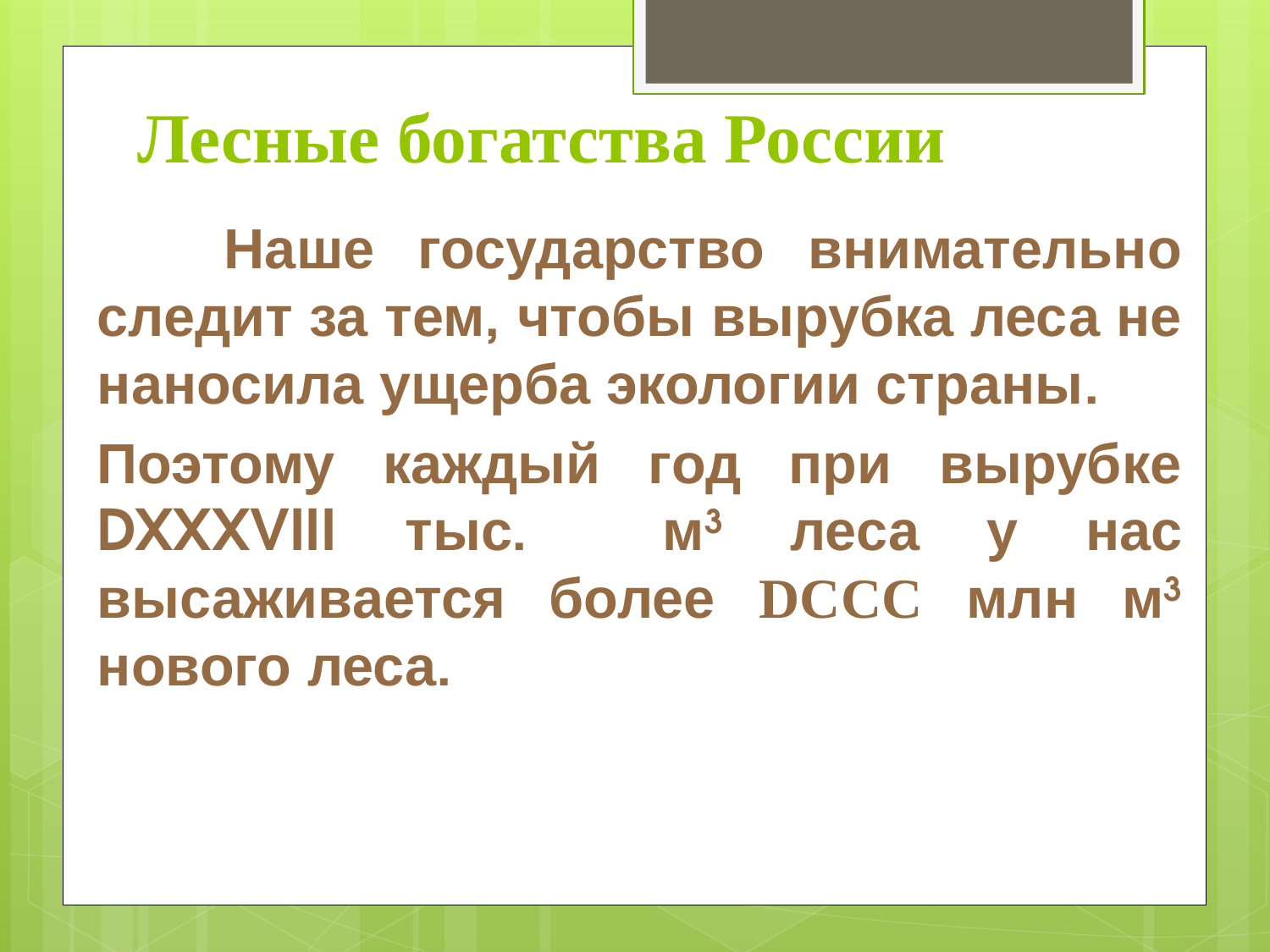

Лесные богатства России
	Наше государство внимательно следит за тем, чтобы вырубка леса не наносила ущерба экологии страны.
Поэтому каждый год при вырубке DXXXVIII тыс.  м3 леса у нас высаживается более DCCC млн м3 нового леса.